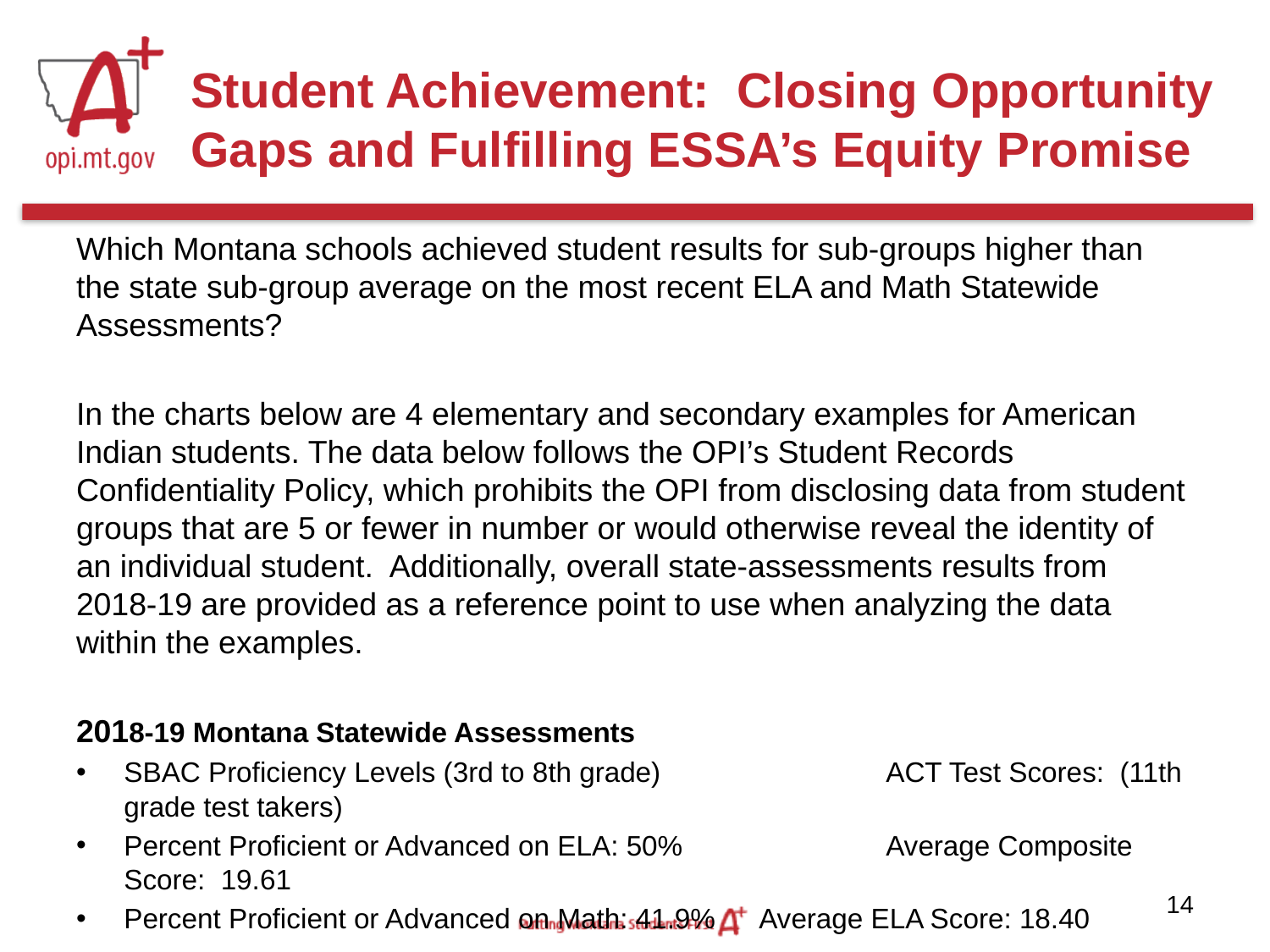

# Student Achievement:  Closing Opportunity Gaps and Fulfilling ESSA’s Equity Promise
Which Montana schools achieved student results for sub-groups higher than the state sub-group average on the most recent ELA and Math Statewide Assessments?

In the charts below are 4 elementary and secondary examples for American Indian students. The data below follows the OPI’s Student Records Confidentiality Policy, which prohibits the OPI from disclosing data from student groups that are 5 or fewer in number or would otherwise reveal the identity of an individual student.  Additionally, overall state-assessments results from 2018-19 are provided as a reference point to use when analyzing the data within the examples.

2018-19 Montana Statewide Assessments
SBAC Proficiency Levels (3rd to 8th grade)		ACT Test Scores:  (11th grade test takers)
Percent Proficient or Advanced on ELA: 50%		Average Composite Score:  19.61
Percent Proficient or Advanced on Math: 41.9%	Average ELA Score: 18.40

                                                                                                Average Math Score: 19.62

14